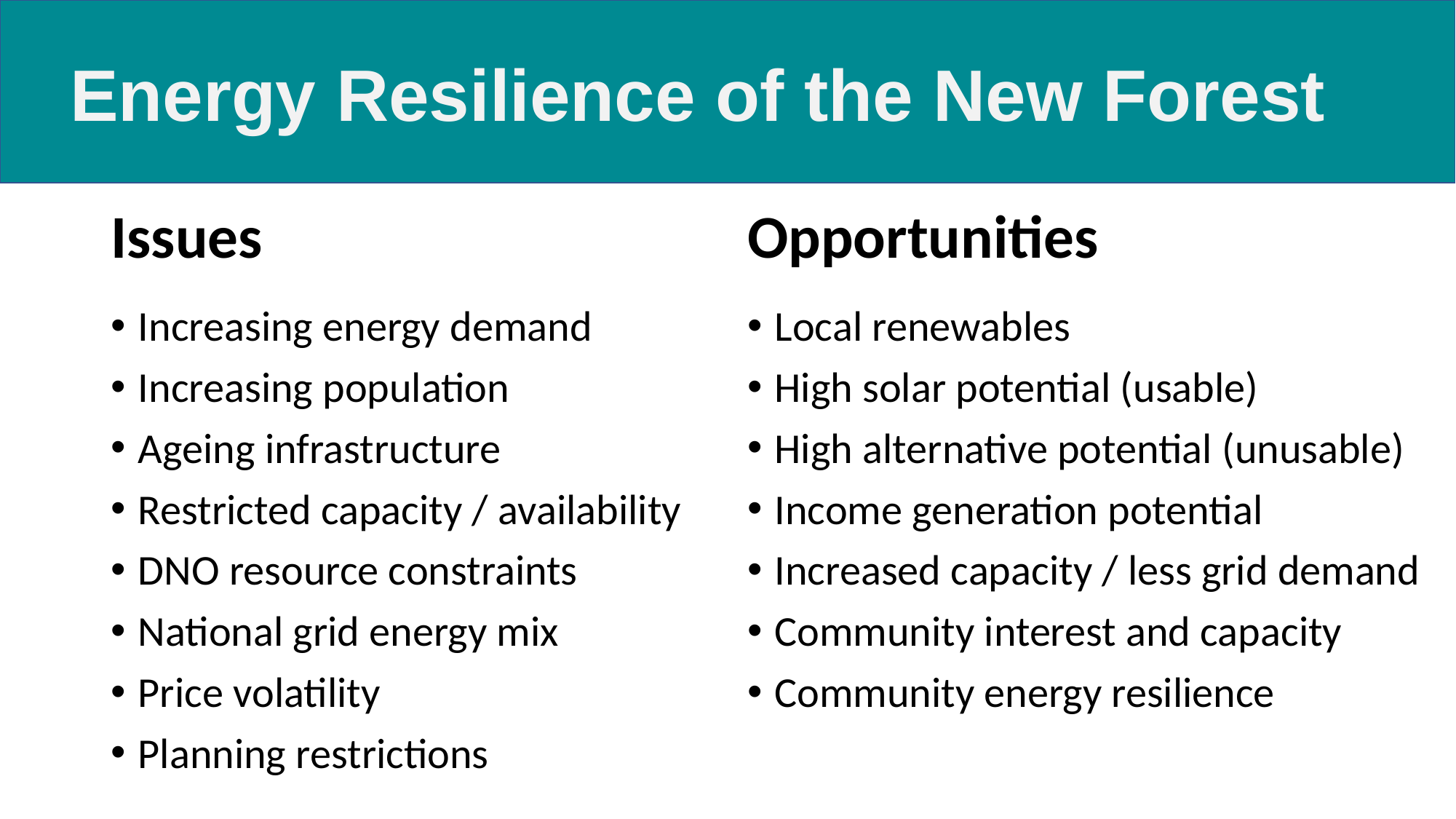

Energy Resilience of the New Forest
Issues
Opportunities
Increasing energy demand
Increasing population
Ageing infrastructure
Restricted capacity / availability
DNO resource constraints
National grid energy mix
Price volatility
Planning restrictions

Local renewables
High solar potential (usable)
High alternative potential (unusable)
Income generation potential
Increased capacity / less grid demand
Community interest and capacity
Community energy resilience